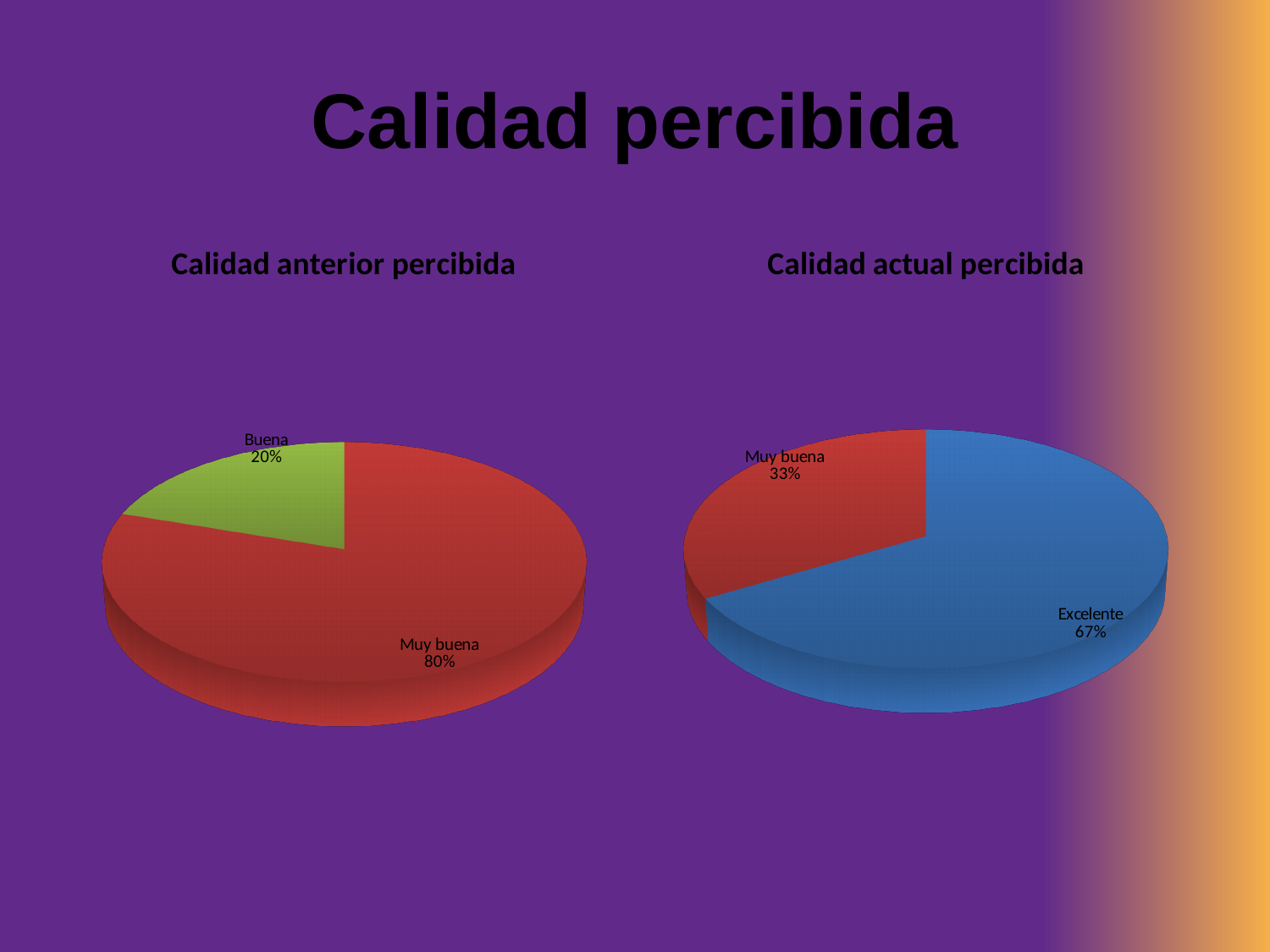

# Calidad percibida

[unsupported chart]

[unsupported chart]